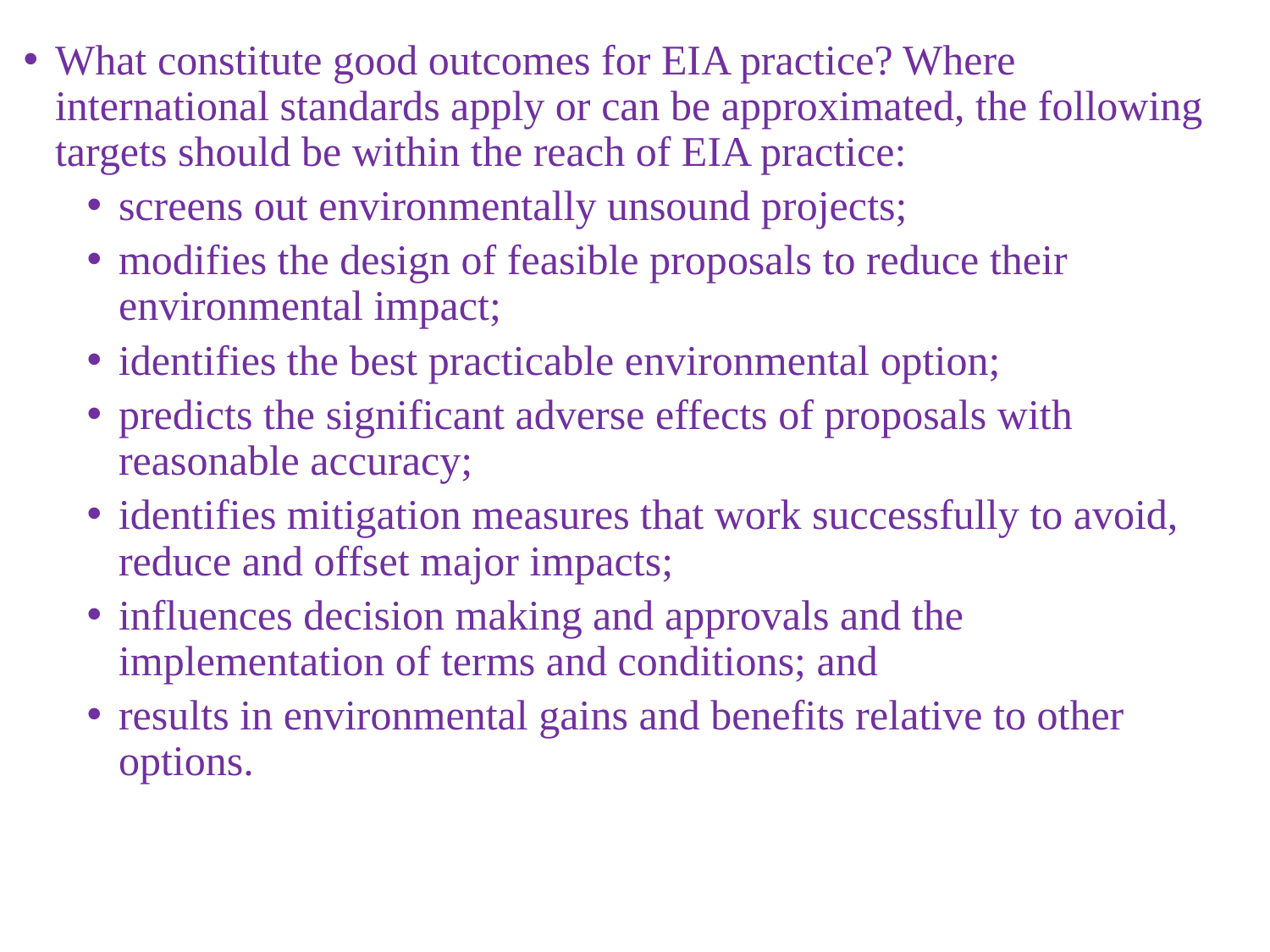

What constitute good outcomes for EIA practice? Where international standards apply or can be approximated, the following targets should be within the reach of EIA practice:
screens out environmentally unsound projects;
modifies the design of feasible proposals to reduce their environmental impact;
identifies the best practicable environmental option;
predicts the significant adverse effects of proposals with reasonable accuracy;
identifies mitigation measures that work successfully to avoid, reduce and offset major impacts;
influences decision making and approvals and the implementation of terms and conditions; and
results in environmental gains and benefits relative to other options.